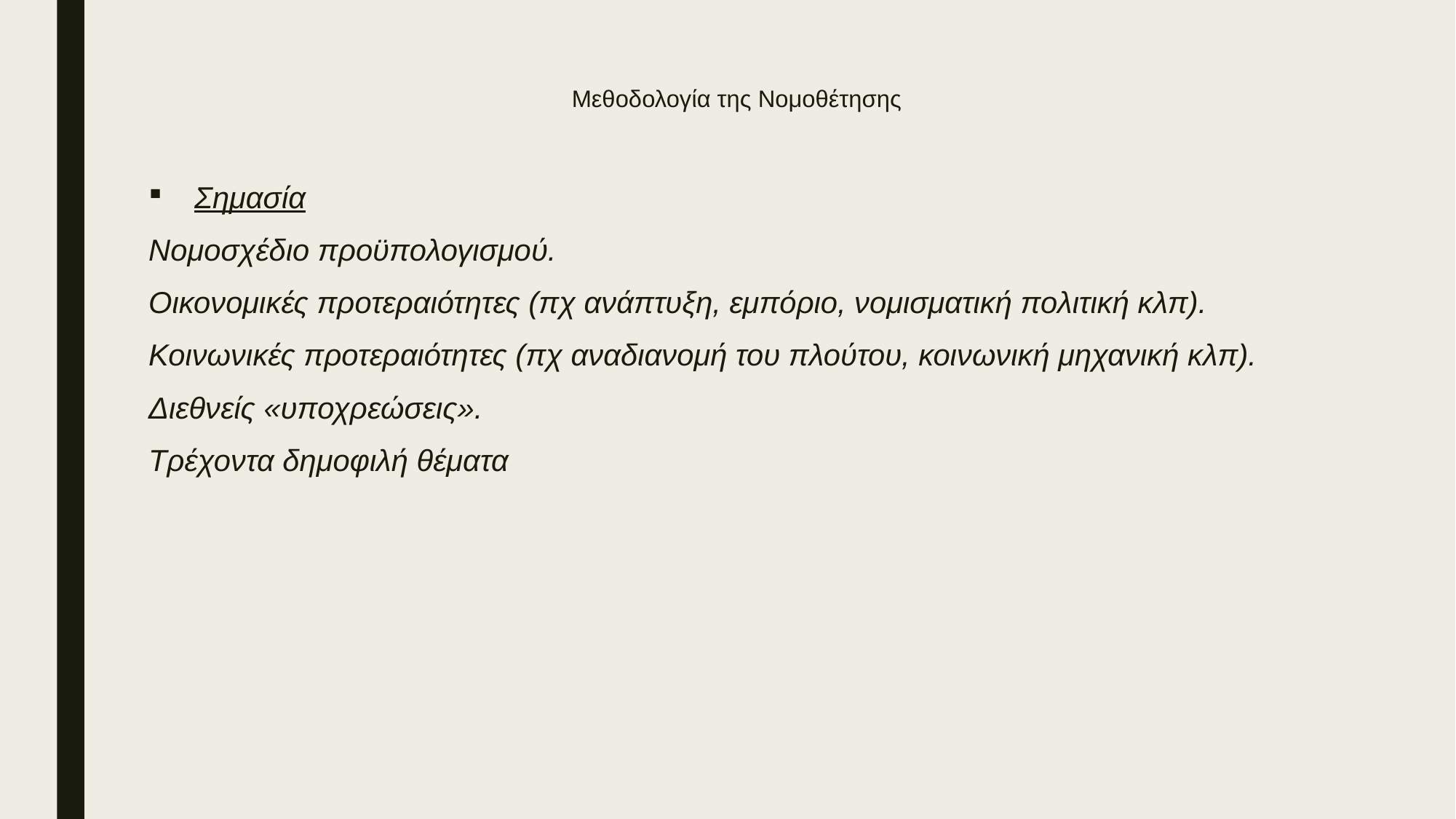

# Μεθοδολογία της Νομοθέτησης
Σημασία
Νομοσχέδιο προϋπολογισμού.
Οικονομικές προτεραιότητες (πχ ανάπτυξη, εμπόριο, νομισματική πολιτική κλπ).
Κοινωνικές προτεραιότητες (πχ αναδιανομή του πλούτου, κοινωνική μηχανική κλπ).
Διεθνείς «υποχρεώσεις».
Τρέχοντα δημοφιλή θέματα